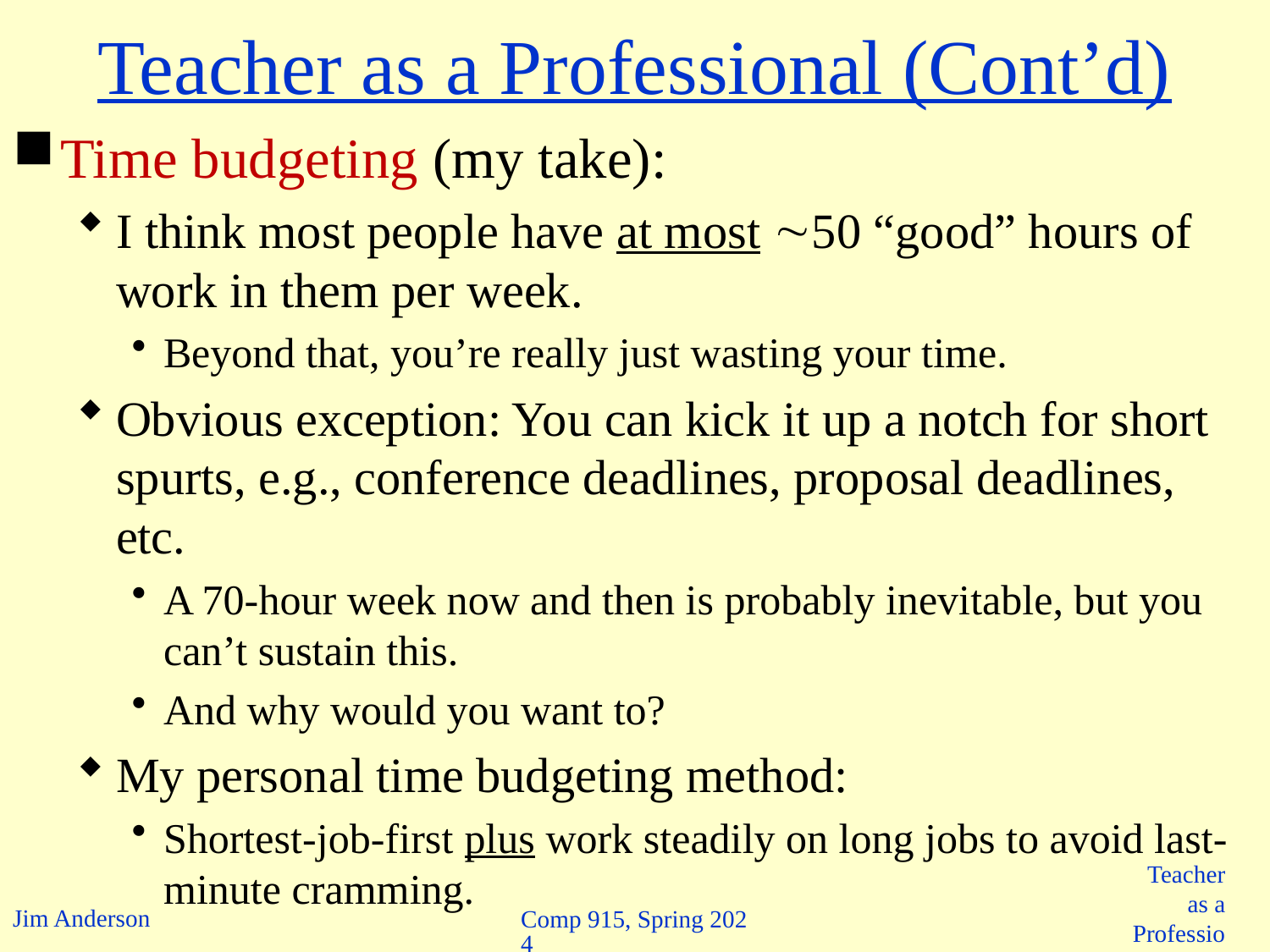

# Teacher as a Professional (Cont’d)
Time budgeting (my take):
I think most people have at most ∼50 “good” hours of work in them per week.
Beyond that, you’re really just wasting your time.
Obvious exception: You can kick it up a notch for short spurts, e.g., conference deadlines, proposal deadlines, etc.
A 70-hour week now and then is probably inevitable, but you can’t sustain this.
And why would you want to?
My personal time budgeting method:
Shortest-job-first plus work steadily on long jobs to avoid last-minute cramming.
Comp 915, Spring 2024
Teacher as a Professional  5